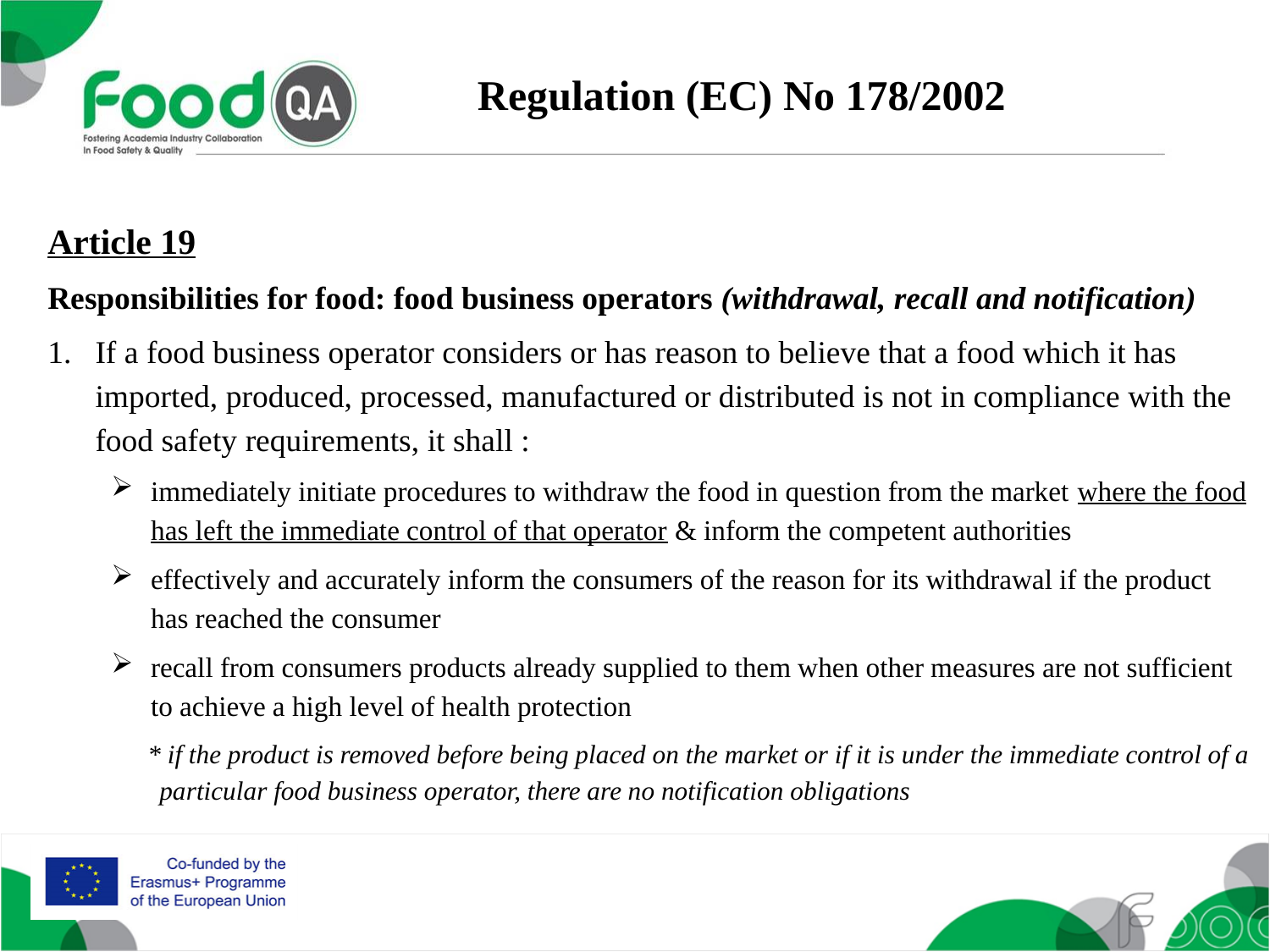

Regulation (EC) No 178/2002
Article 19
Responsibilities for food: food business operators (withdrawal, recall and notification)
If a food business operator considers or has reason to believe that a food which it has imported, produced, processed, manufactured or distributed is not in compliance with the food safety requirements, it shall :
immediately initiate procedures to withdraw the food in question from the market where the food has left the immediate control of that operator & inform the competent authorities
effectively and accurately inform the consumers of the reason for its withdrawal if the product has reached the consumer
recall from consumers products already supplied to them when other measures are not sufficient to achieve a high level of health protection
* if the product is removed before being placed on the market or if it is under the immediate control of a particular food business operator, there are no notification obligations